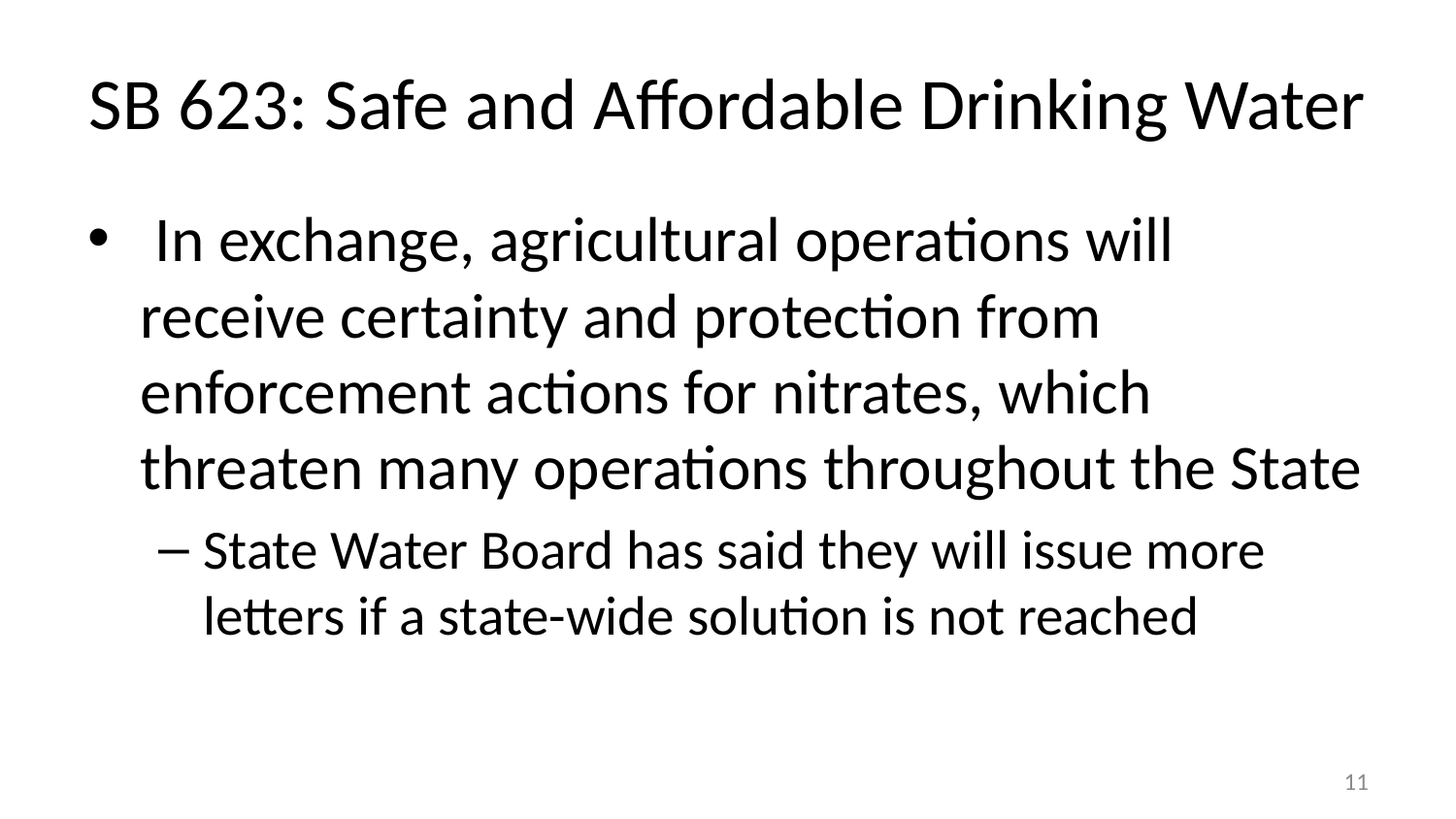

# SB 623: Safe and Affordable Drinking Water
 In exchange, agricultural operations will receive certainty and protection from enforcement actions for nitrates, which threaten many operations throughout the State
State Water Board has said they will issue more letters if a state-wide solution is not reached

11